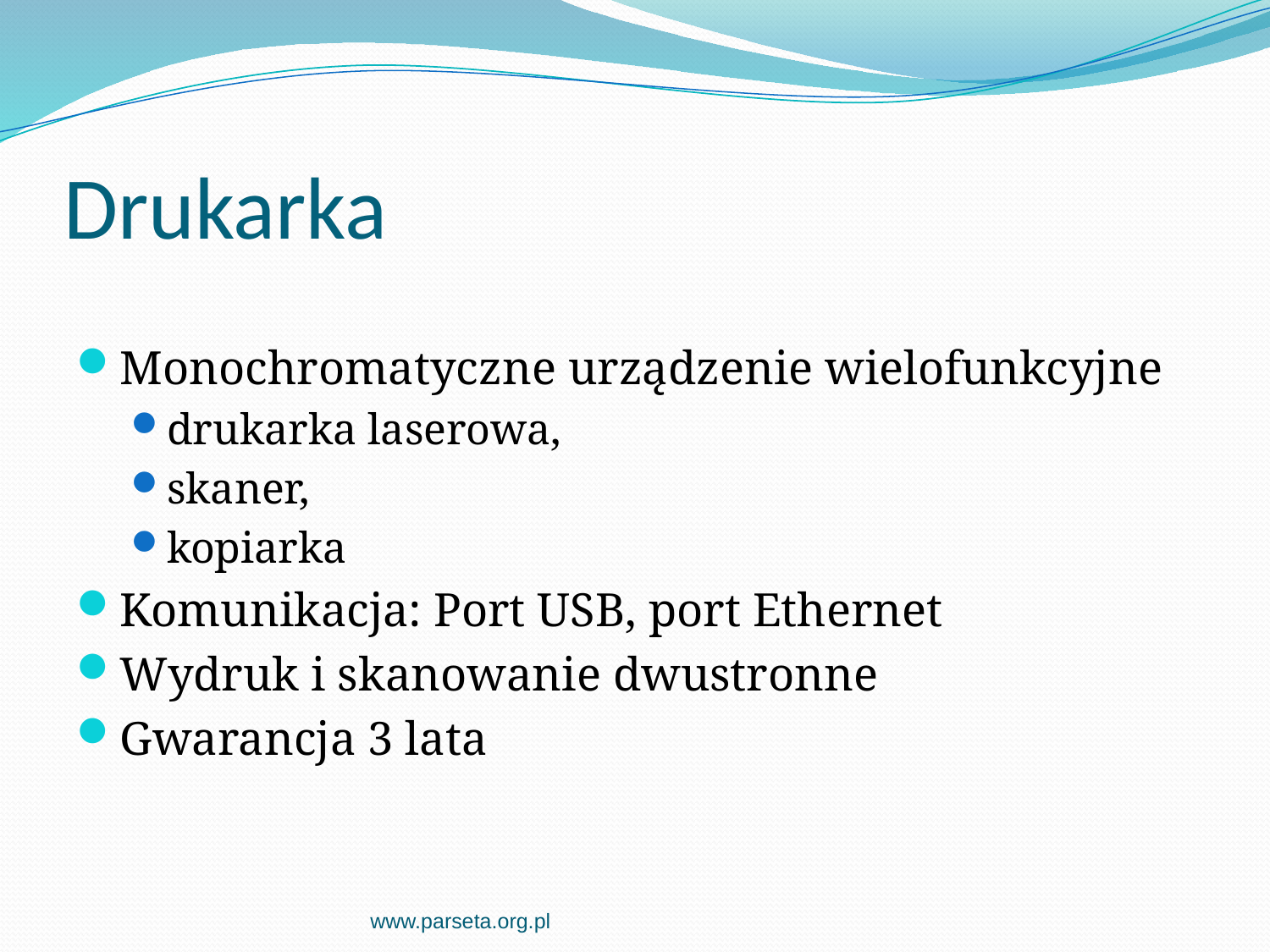

# Drukarka

Monochromatyczne urządzenie wielofunkcyjne
drukarka laserowa,
skaner,
kopiarka
Komunikacja: Port USB, port Ethernet
Wydruk i skanowanie dwustronne
Gwarancja 3 lata

www.parseta.org.pl